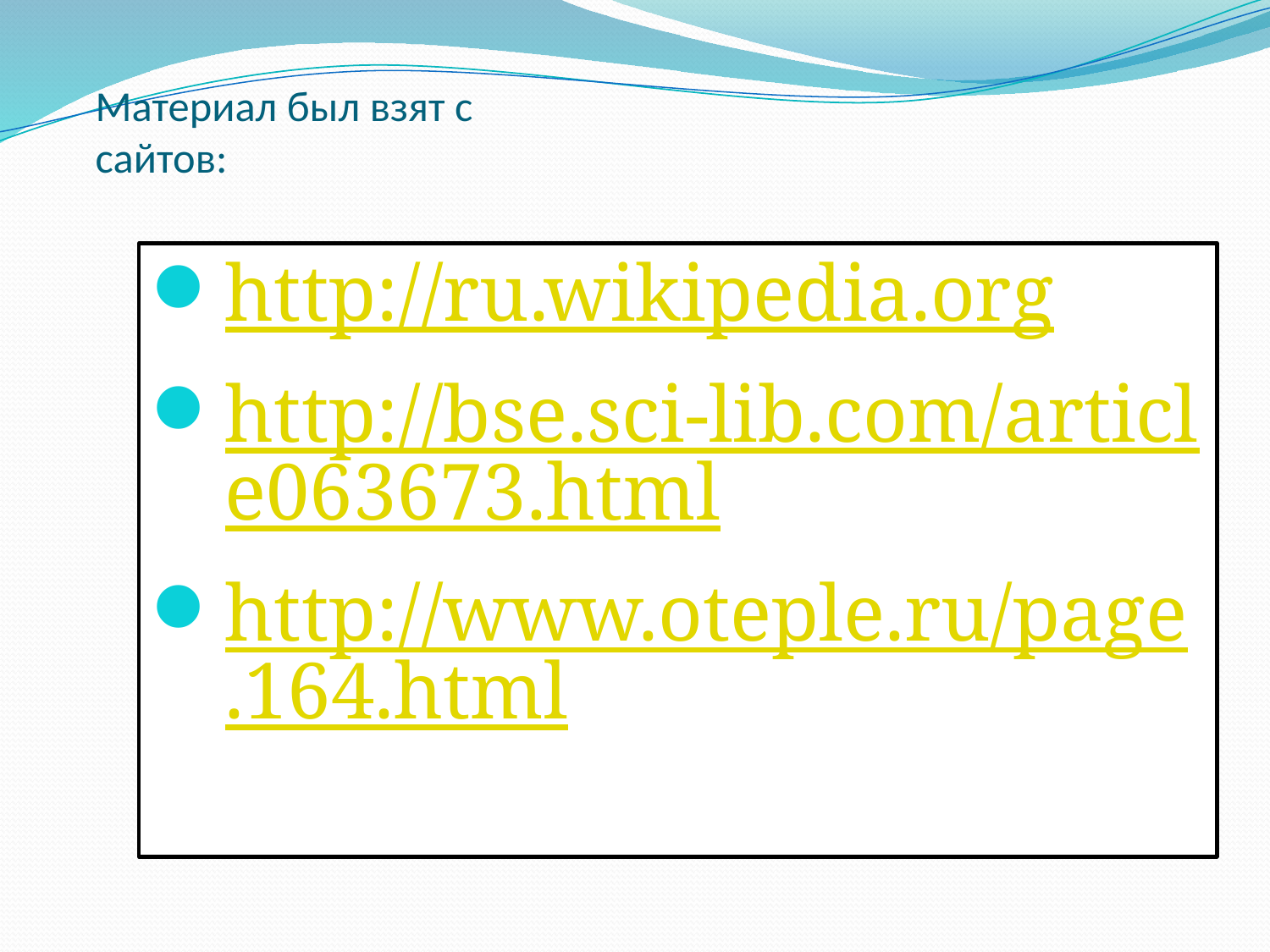

# Материал был взят с сайтов:
http://ru.wikipedia.org
http://bse.sci-lib.com/article063673.html
http://www.oteple.ru/page.164.html